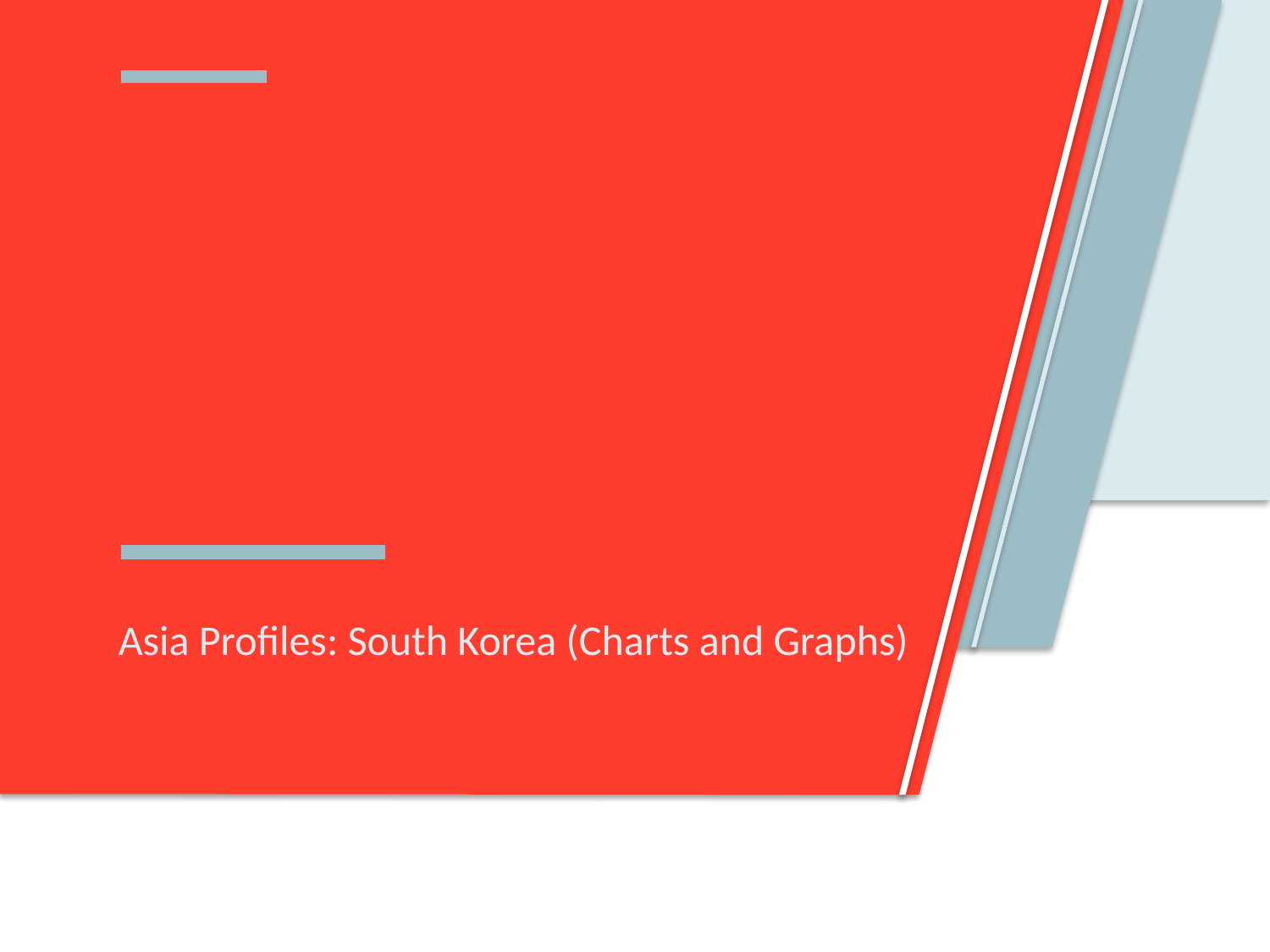

#
Asia Profiles: South Korea (Charts and Graphs)